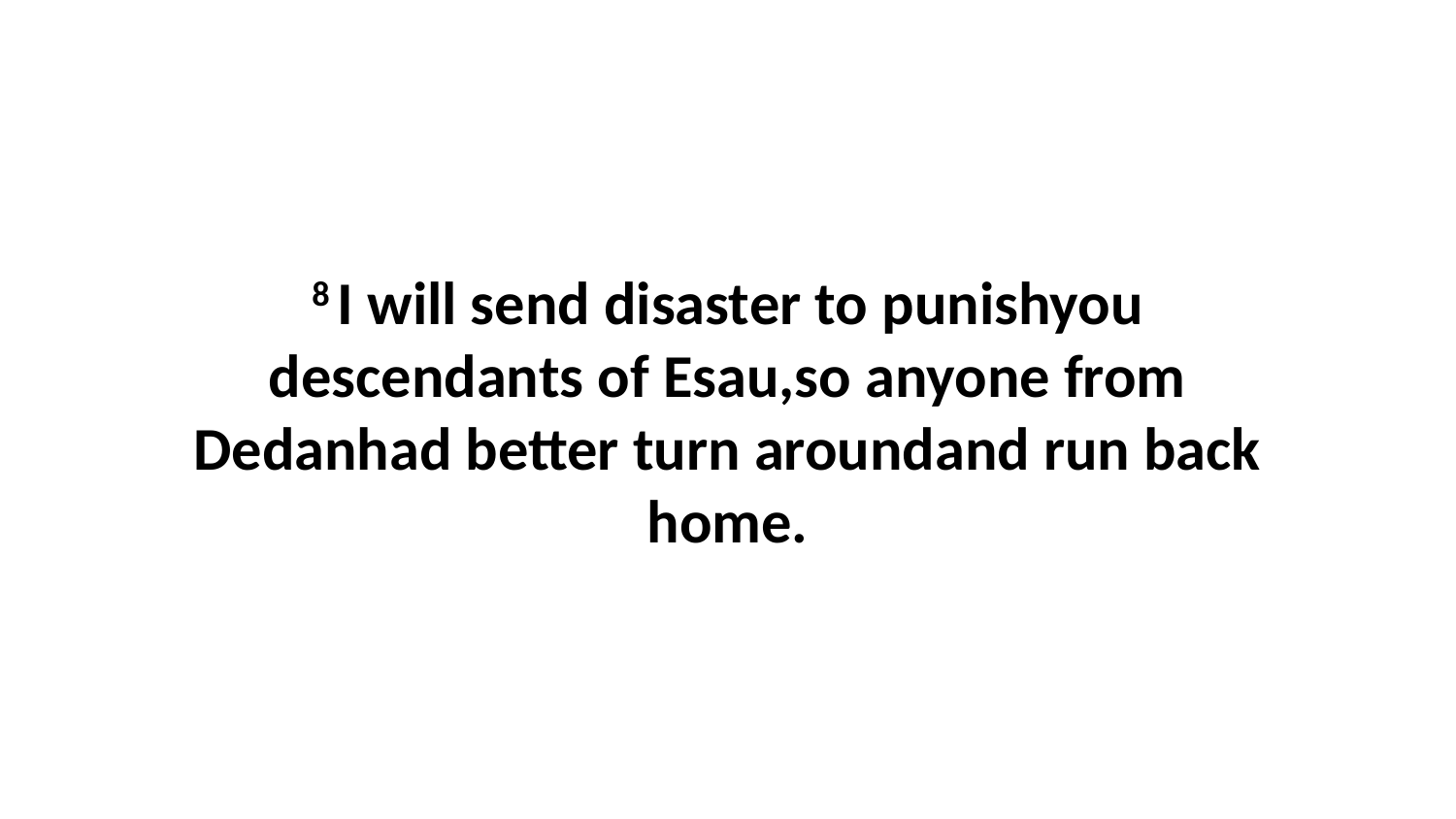

8 I will send disaster to punishyou descendants of Esau,so anyone from Dedanhad better turn aroundand run back home.